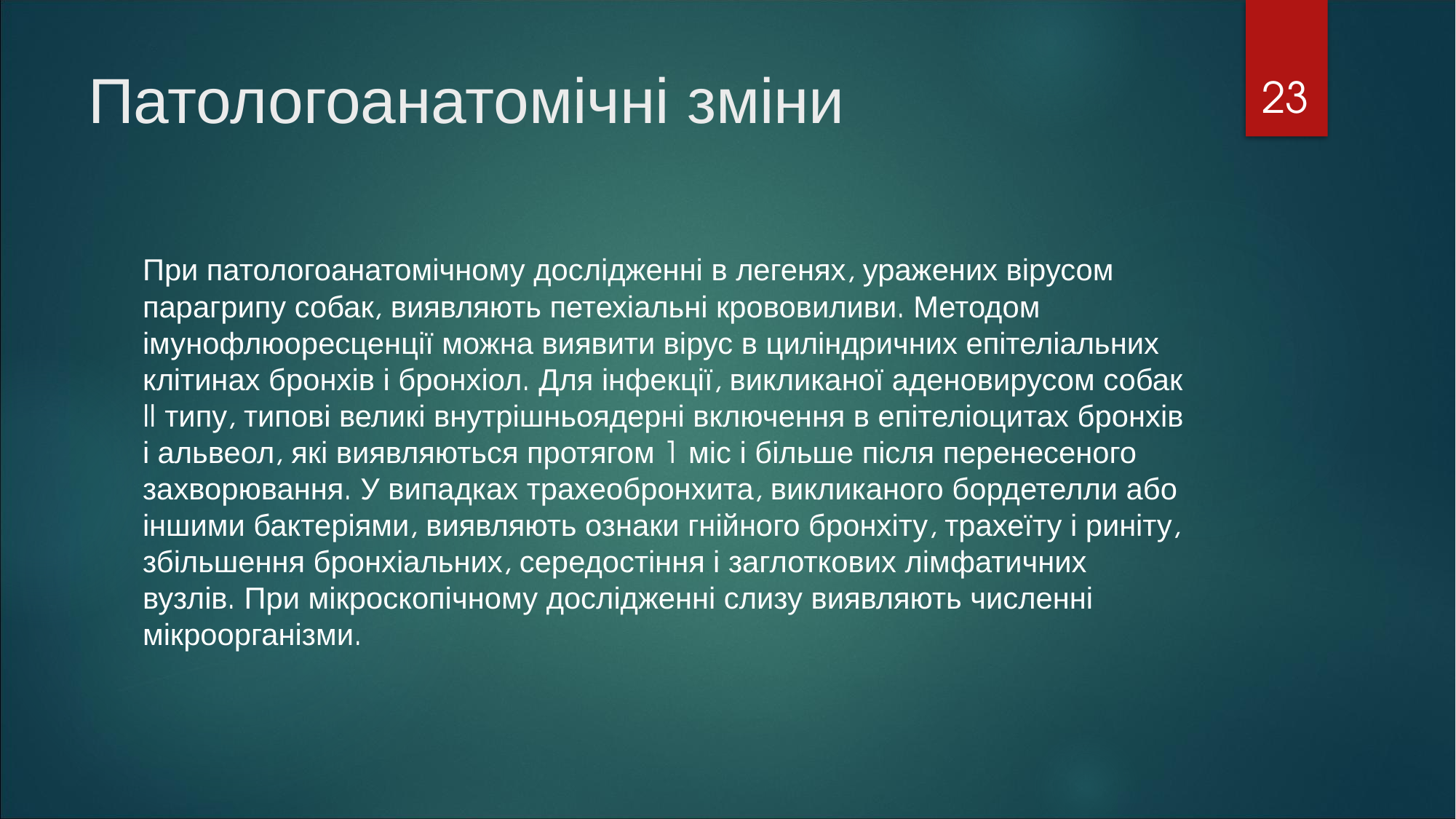

23
# Патологоанатомічні зміни
При патологоанатомічному дослідженні в легенях, уражених вірусом парагрипу собак, виявляють петехіальні крововиливи. Методом імунофлюоресценції можна виявити вірус в циліндричних епітеліальних клітинах бронхів і бронхіол. Для інфекції, викликаної аденовирусом собак II типу, типові великі внутрішньоядерні включення в епітеліоцитах бронхів і альвеол, які виявляються протягом 1 міс і більше після перенесеного захворювання. У випадках трахеобронхита, викликаного бордетелли або іншими бактеріями, виявляють ознаки гнійного бронхіту, трахеїту і риніту, збільшення бронхіальних, середостіння і заглоткових лімфатичних вузлів. При мікроскопічному дослідженні слизу виявляють численні мікроорганізми.